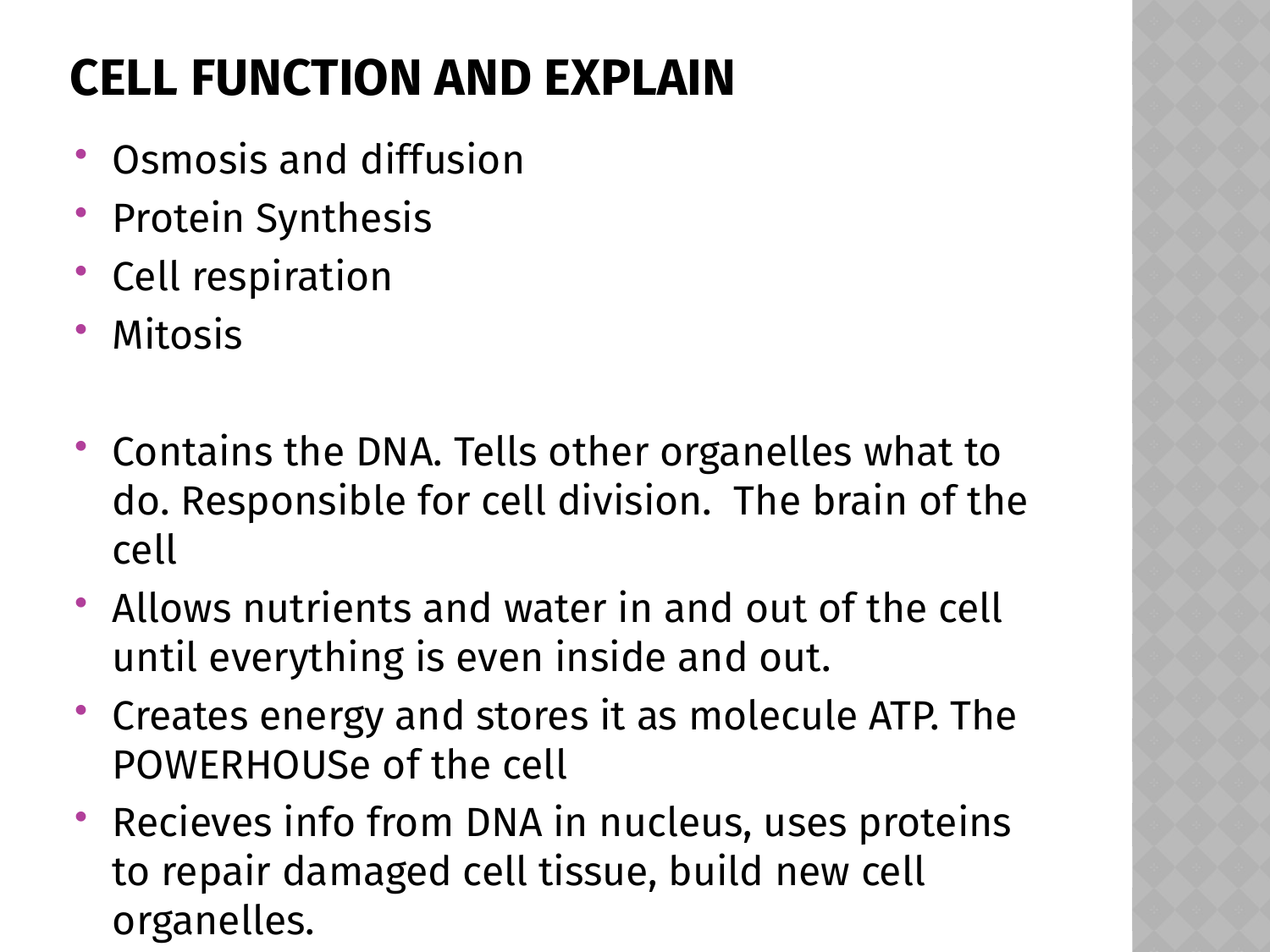

# Cell Function and Explain
Osmosis and diffusion
Protein Synthesis
Cell respiration
Mitosis

Contains the DNA. Tells other organelles what to do. Responsible for cell division.  The brain of the cell
Allows nutrients and water in and out of the cell until everything is even inside and out.
Creates energy and stores it as molecule ATP. The POWERHOUSe of the cell
Recieves info from DNA in nucleus, uses proteins to repair damaged cell tissue, build new cell organelles.